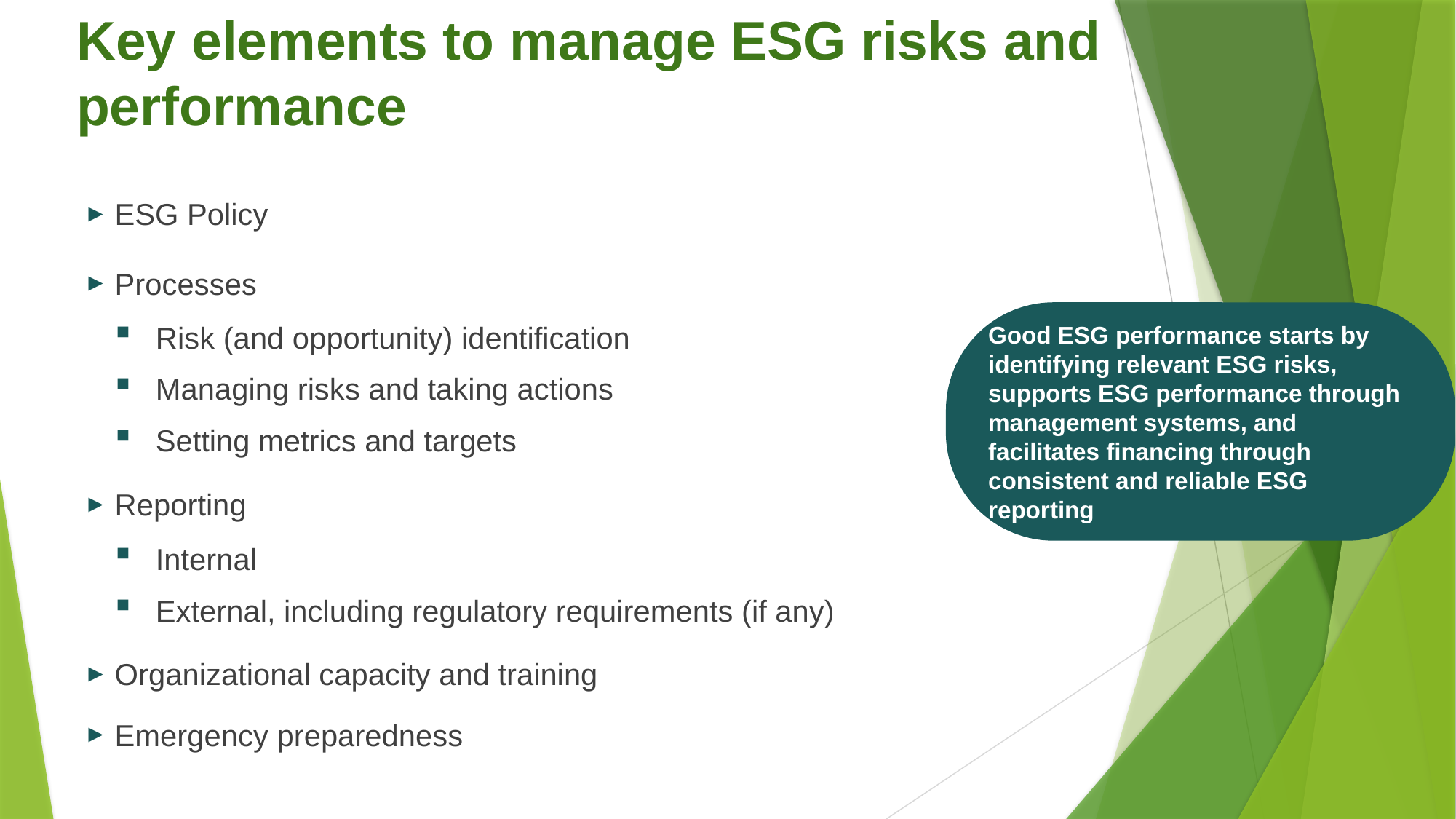

# Key elements to manage ESG risks and performance
ESG Policy
Processes
Risk (and opportunity) identification
Managing risks and taking actions
Setting metrics and targets
Reporting
Internal
External, including regulatory requirements (if any)
Organizational capacity and training
Emergency preparedness

Good ESG performance starts by identifying relevant ESG risks, supports ESG performance through management systems, and facilitates financing through consistent and reliable ESG reporting